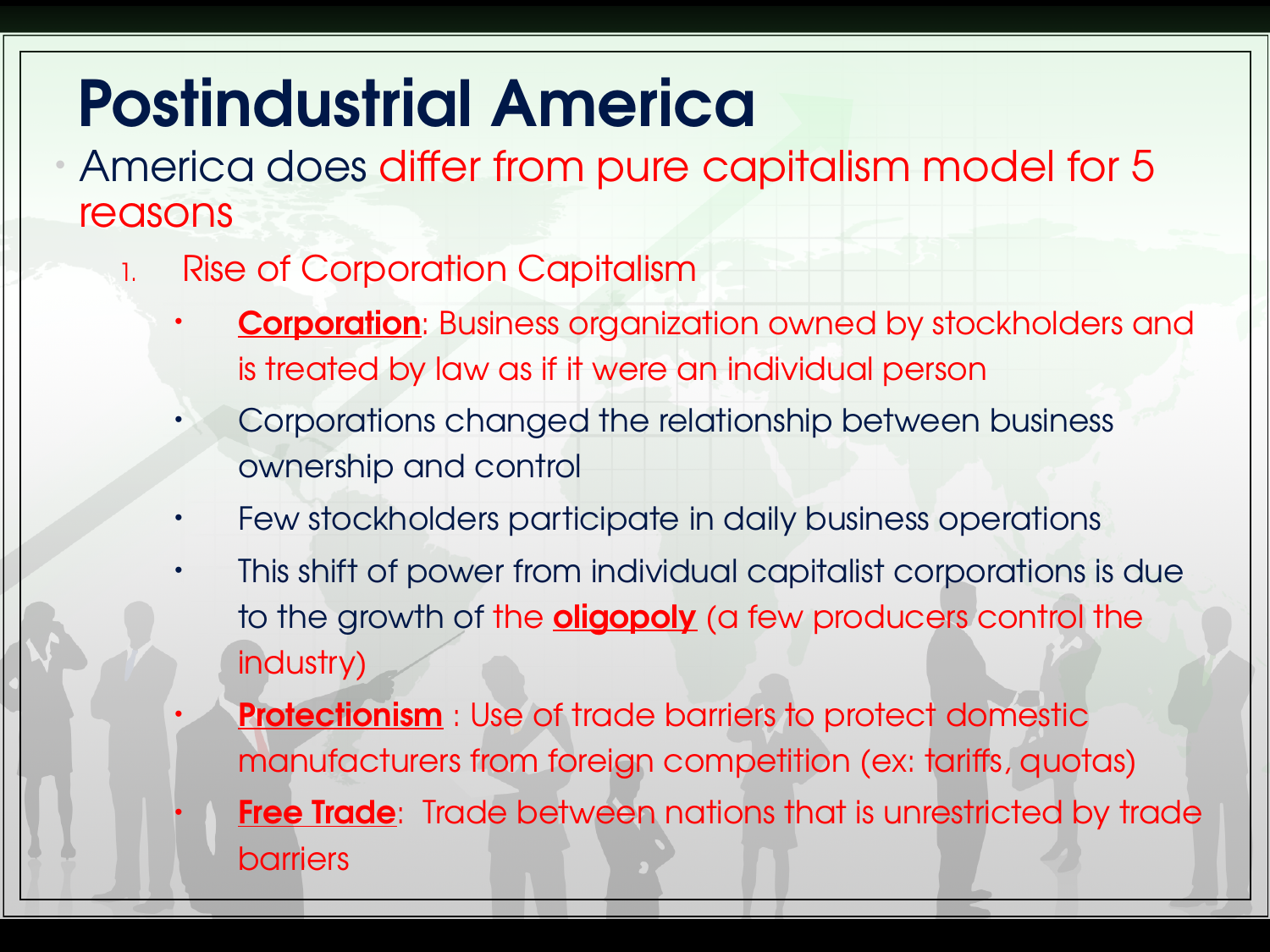

# Postindustrial America
America does differ from pure capitalism model for 5 reasons
Rise of Corporation Capitalism
Corporation: Business organization owned by stockholders and is treated by law as if it were an individual person
Corporations changed the relationship between business ownership and control
Few stockholders participate in daily business operations
This shift of power from individual capitalist corporations is due to the growth of the oligopoly (a few producers control the industry)
Protectionism : Use of trade barriers to protect domestic manufacturers from foreign competition (ex: tariffs, quotas)
Free Trade:  Trade between nations that is unrestricted by trade barriers